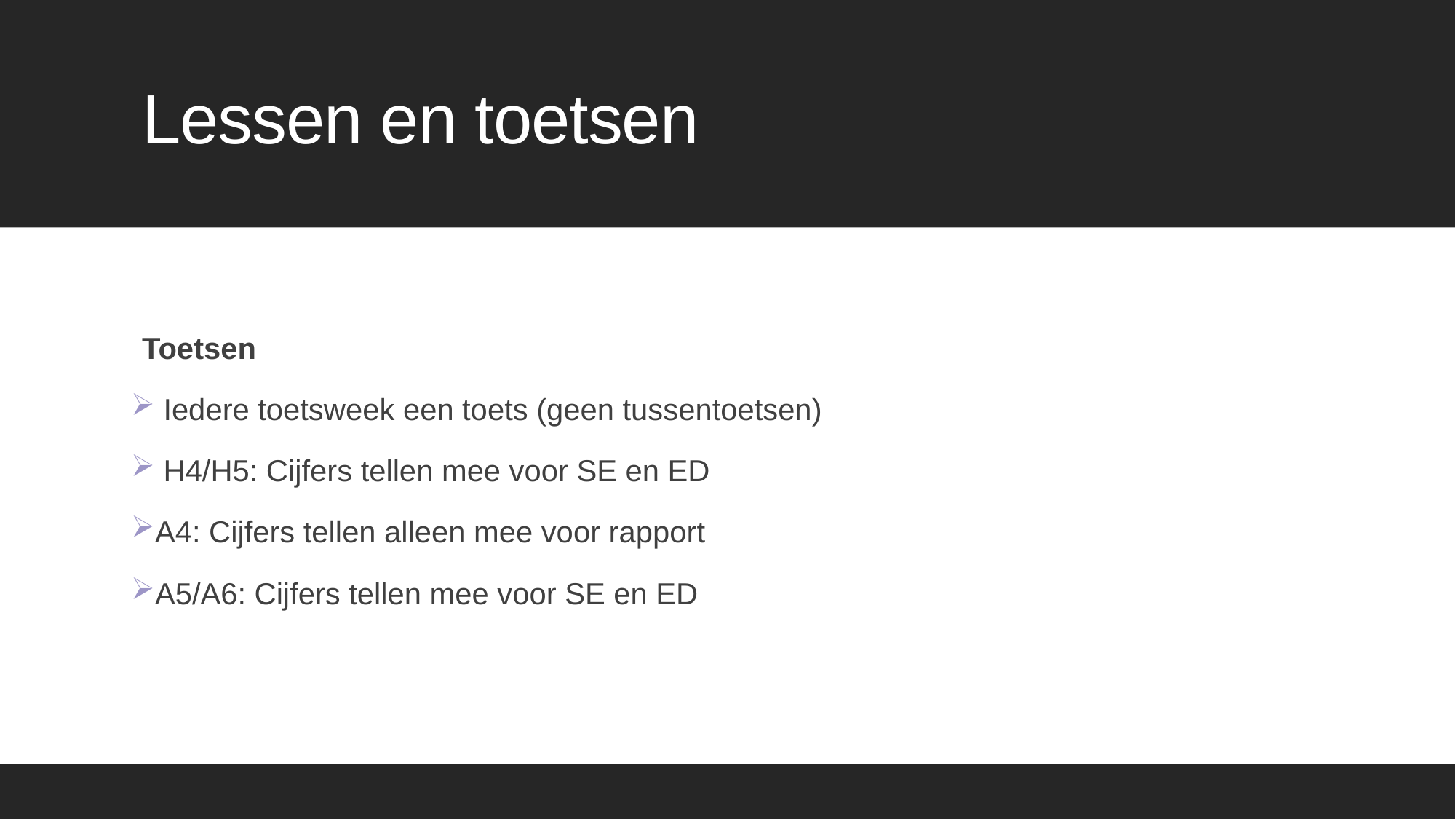

# Lessen en toetsen
Toetsen
 Iedere toetsweek een toets (geen tussentoetsen)
 H4/H5: Cijfers tellen mee voor SE en ED
A4: Cijfers tellen alleen mee voor rapport
A5/A6: Cijfers tellen mee voor SE en ED